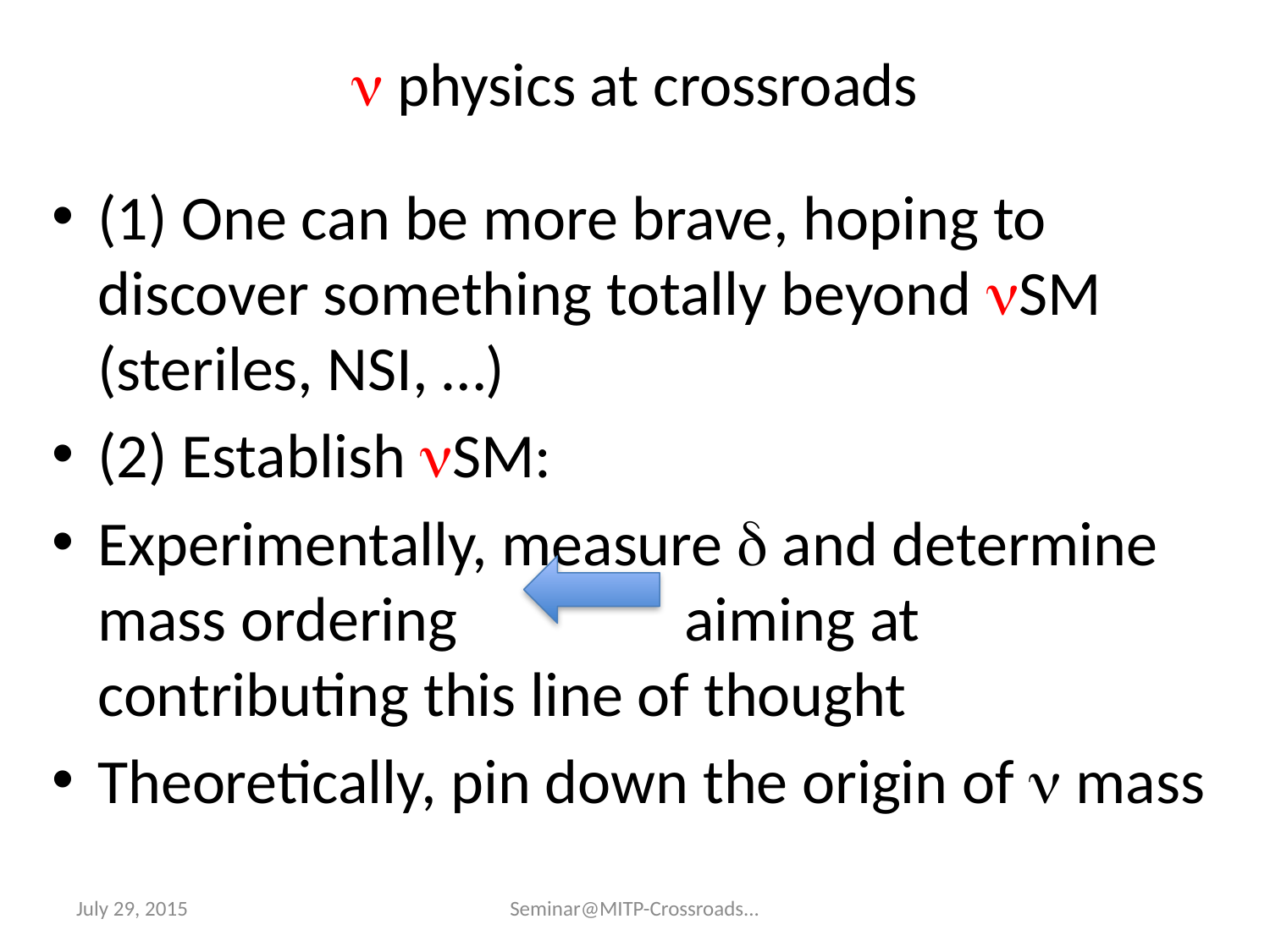

# ν physics at crossroads
(1) One can be more brave, hoping to discover something totally beyond νSM (steriles, NSI, …)
(2) Establish νSM:
Experimentally, measure δ and determine mass ordering                aiming at contributing this line of thought
Theoretically, pin down the origin of ν mass

July 29, 2015
Seminar@MITP-Crossroads...